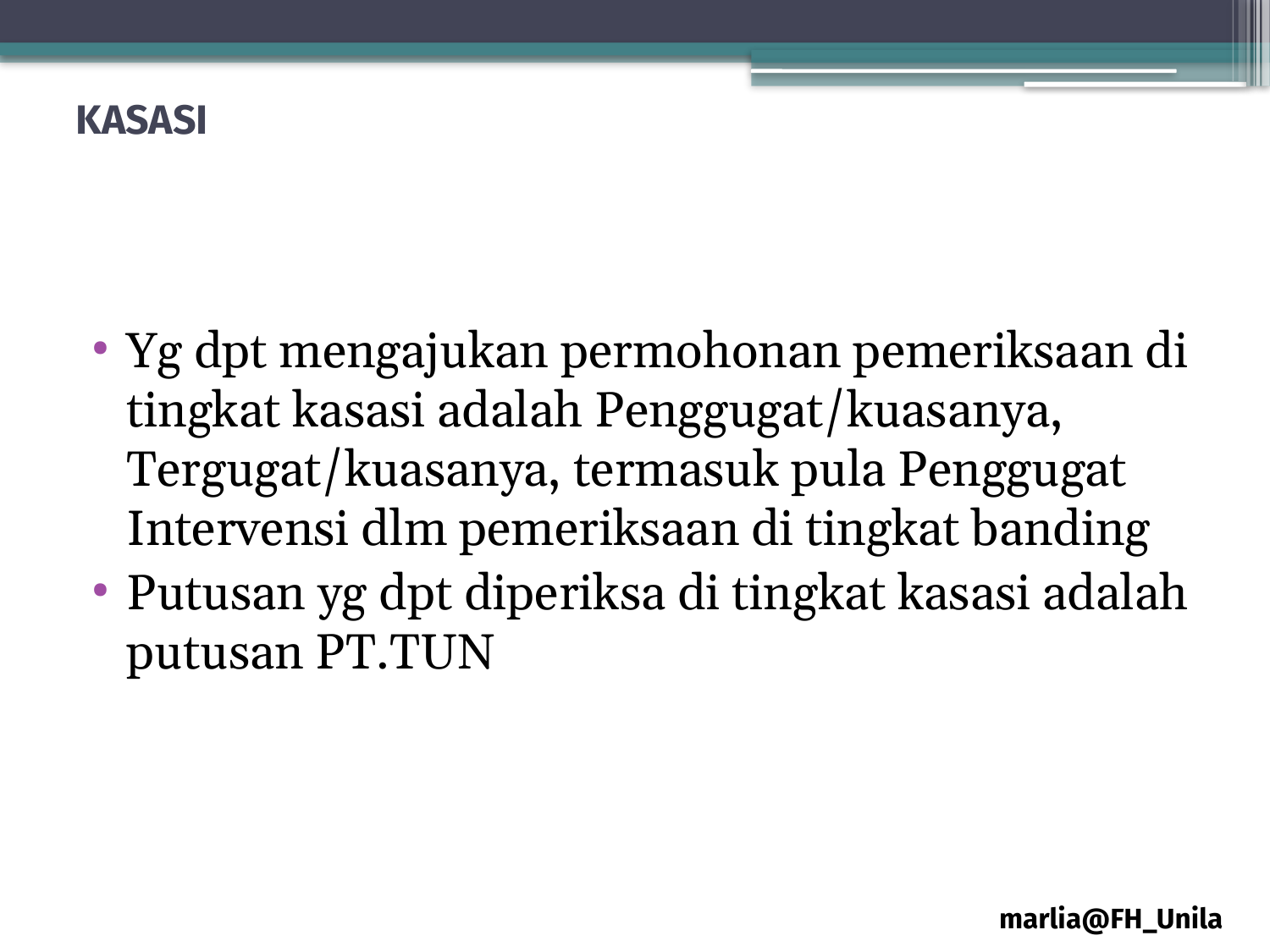

# KASASI
Yg dpt mengajukan permohonan pemeriksaan di tingkat kasasi adalah Penggugat/kuasanya, Tergugat/kuasanya, termasuk pula Penggugat Intervensi dlm pemeriksaan di tingkat banding
Putusan yg dpt diperiksa di tingkat kasasi adalah putusan PT.TUN
marlia@FH_Unila